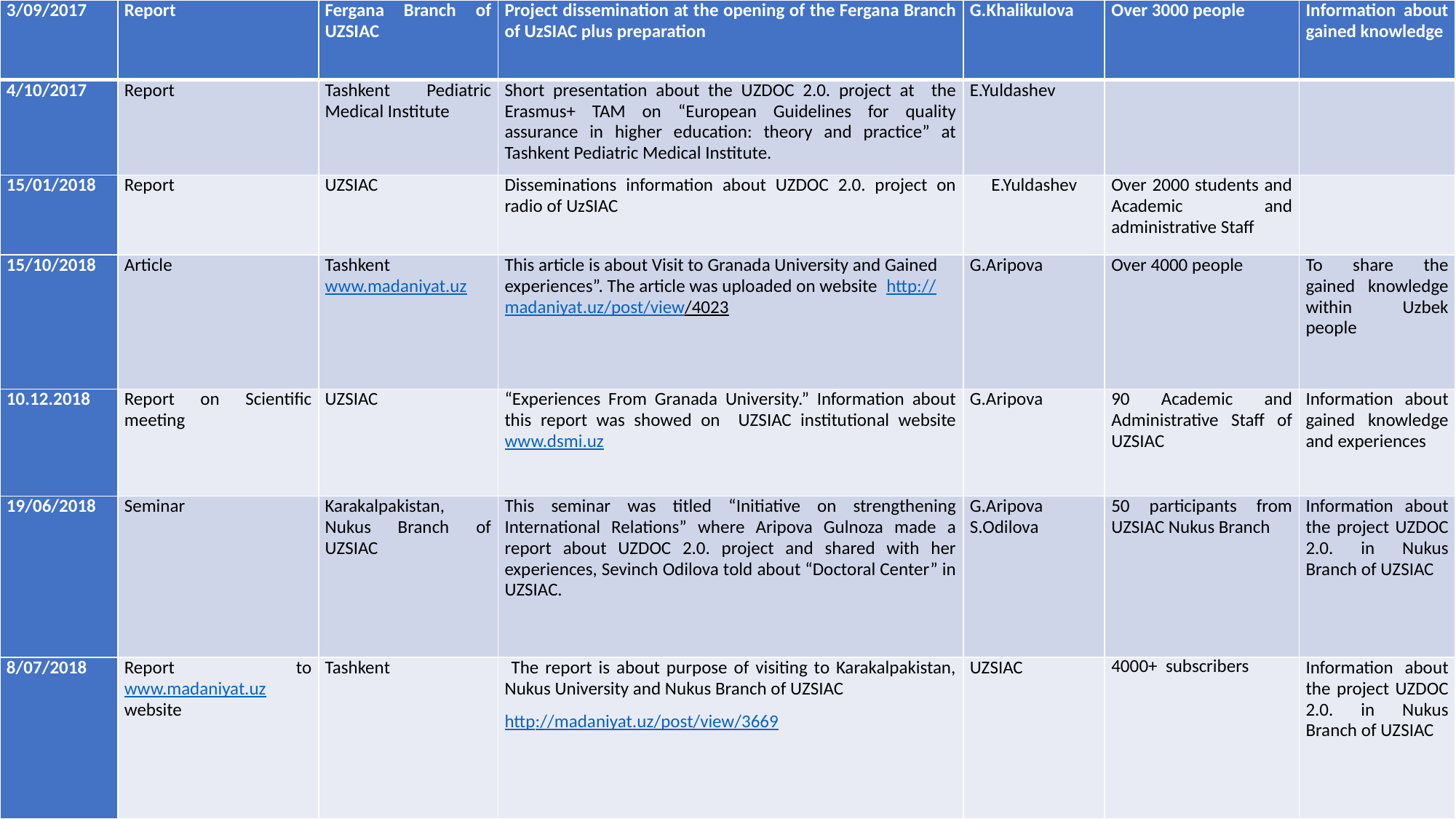

| 3/09/2017 | Report | Fergana Branch of UZSIAC | Project dissemination at the opening of the Fergana Branch of UzSIAC plus preparation | G.Khalikulova | Over 3000 people | Information about gained knowledge |
| --- | --- | --- | --- | --- | --- | --- |
| 4/10/2017 | Report | Tashkent Pediatric Medical Institute | Short presentation about the UZDOC 2.0. project at the Erasmus+ TAM on “European Guidelines for quality assurance in higher education: theory and practice” at Tashkent Pediatric Medical Institute. | E.Yuldashev |  |  |
| 15/01/2018 | Report | UZSIAC | Disseminations information about UZDOC 2.0. project on radio of UzSIAC | E.Yuldashev | Over 2000 students and Academic and administrative Staff |  |
| 15/10/2018 | Article | Tashkent www.madaniyat.uz | This article is about Visit to Granada University and Gained experiences”. The article was uploaded on website http://madaniyat.uz/post/view/4023 | G.Aripova | Over 4000 people | To share the gained knowledge within Uzbek people |
| 10.12.2018 | Report on Scientific meeting | UZSIAC | “Experiences From Granada University.” Information about this report was showed on UZSIAC institutional website www.dsmi.uz | G.Aripova | 90 Academic and Administrative Staff of UZSIAC | Information about gained knowledge and experiences |
| 19/06/2018 | Seminar | Karakalpakistan, Nukus Branch of UZSIAC | This seminar was titled “Initiative on strengthening International Relations” where Aripova Gulnoza made a report about UZDOC 2.0. project and shared with her experiences, Sevinch Odilova told about “Doctoral Center” in UZSIAC. | G.Aripova S.Odilova | 50 participants from UZSIAC Nukus Branch | Information about the project UZDOC 2.0. in Nukus Branch of UZSIAC |
| 8/07/2018 | Report to www.madaniyat.uz website | Tashkent | The report is about purpose of visiting to Karakalpakistan, Nukus University and Nukus Branch of UZSIAC http://madaniyat.uz/post/view/3669 | UZSIAC | 4000+ subscribers | Information about the project UZDOC 2.0. in Nukus Branch of UZSIAC |